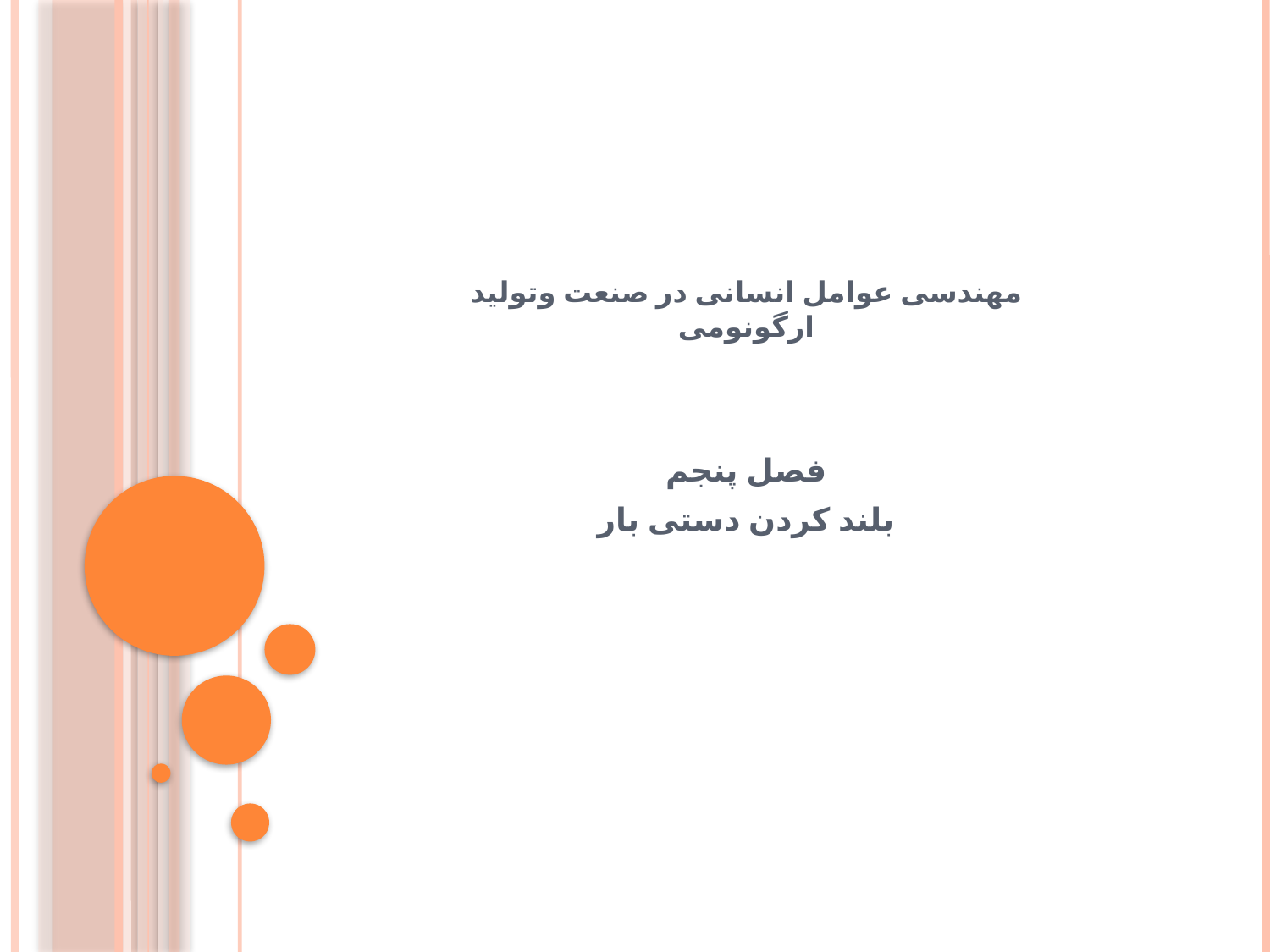

# مهندسی عوامل انسانی در صنعت وتولید ارگونومی
فصل پنجم
بلند کردن دستی بار